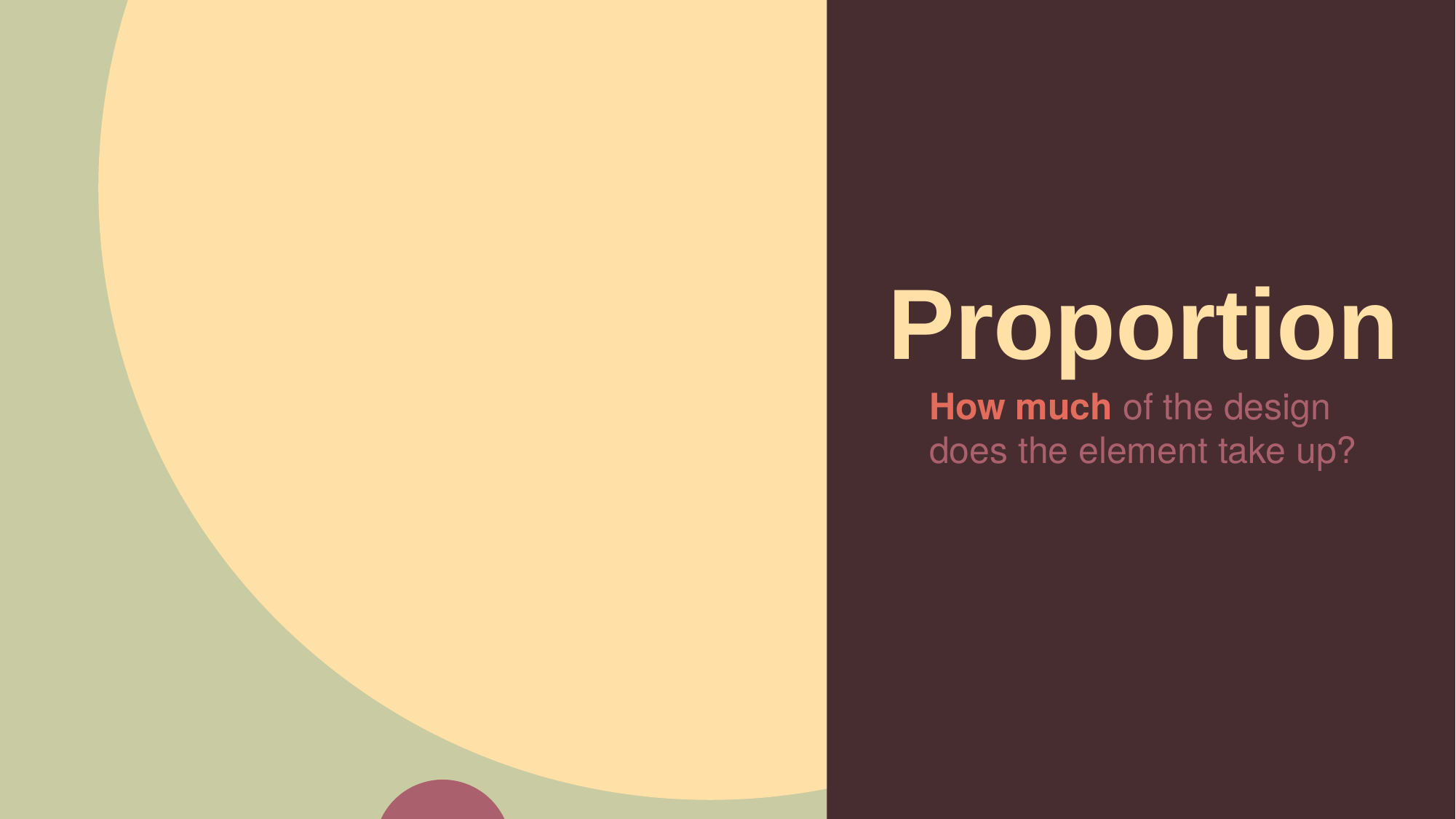

Proportion
How much of the design does the element take up?